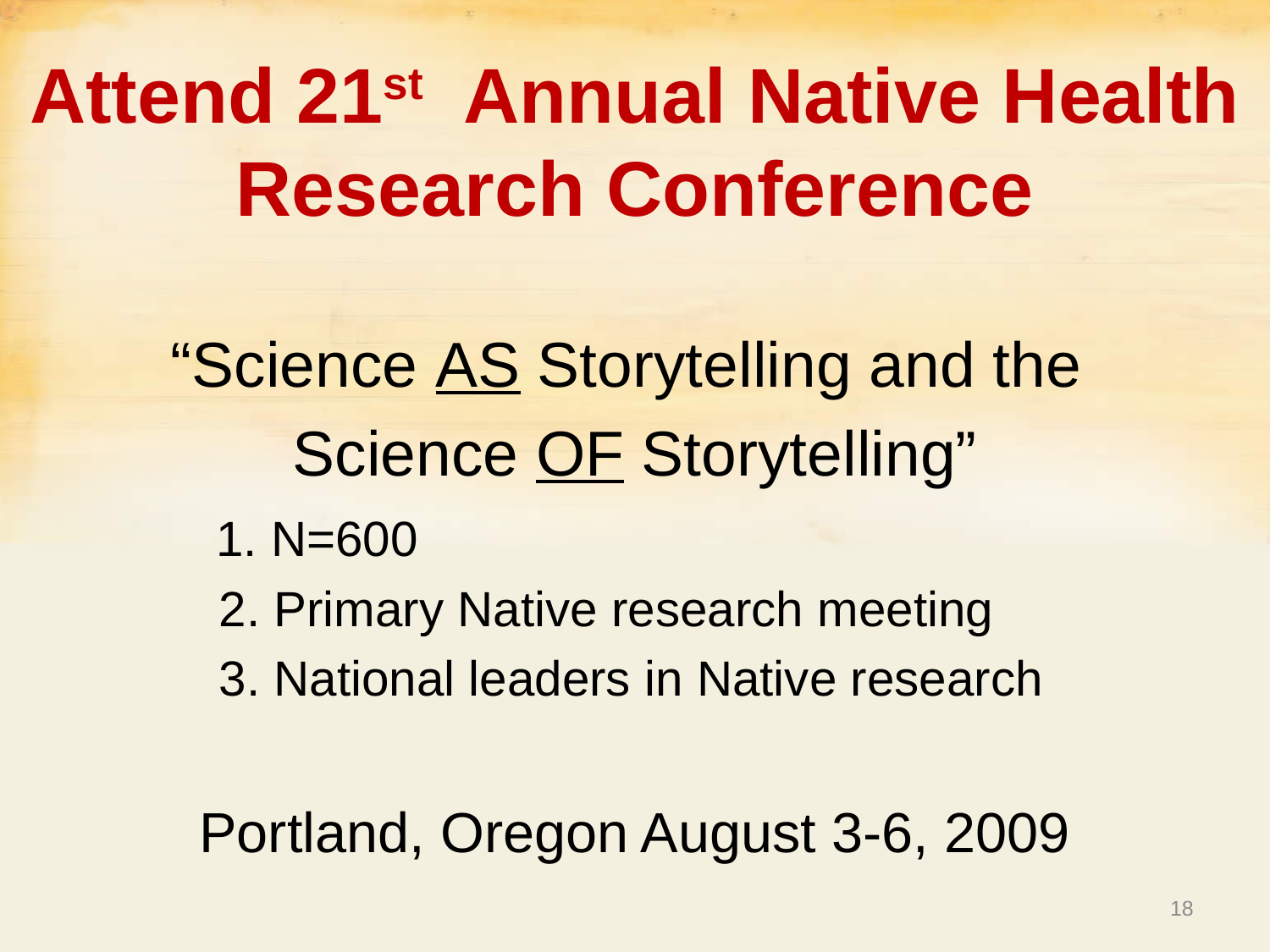

# Attend 21st  Annual Native Health Research Conference
“Science AS Storytelling and the
Science OF Storytelling”
             1. N=600
               2. Primary Native research meeting
               3. National leaders in Native research

Portland, Oregon August 3-6, 2009

18